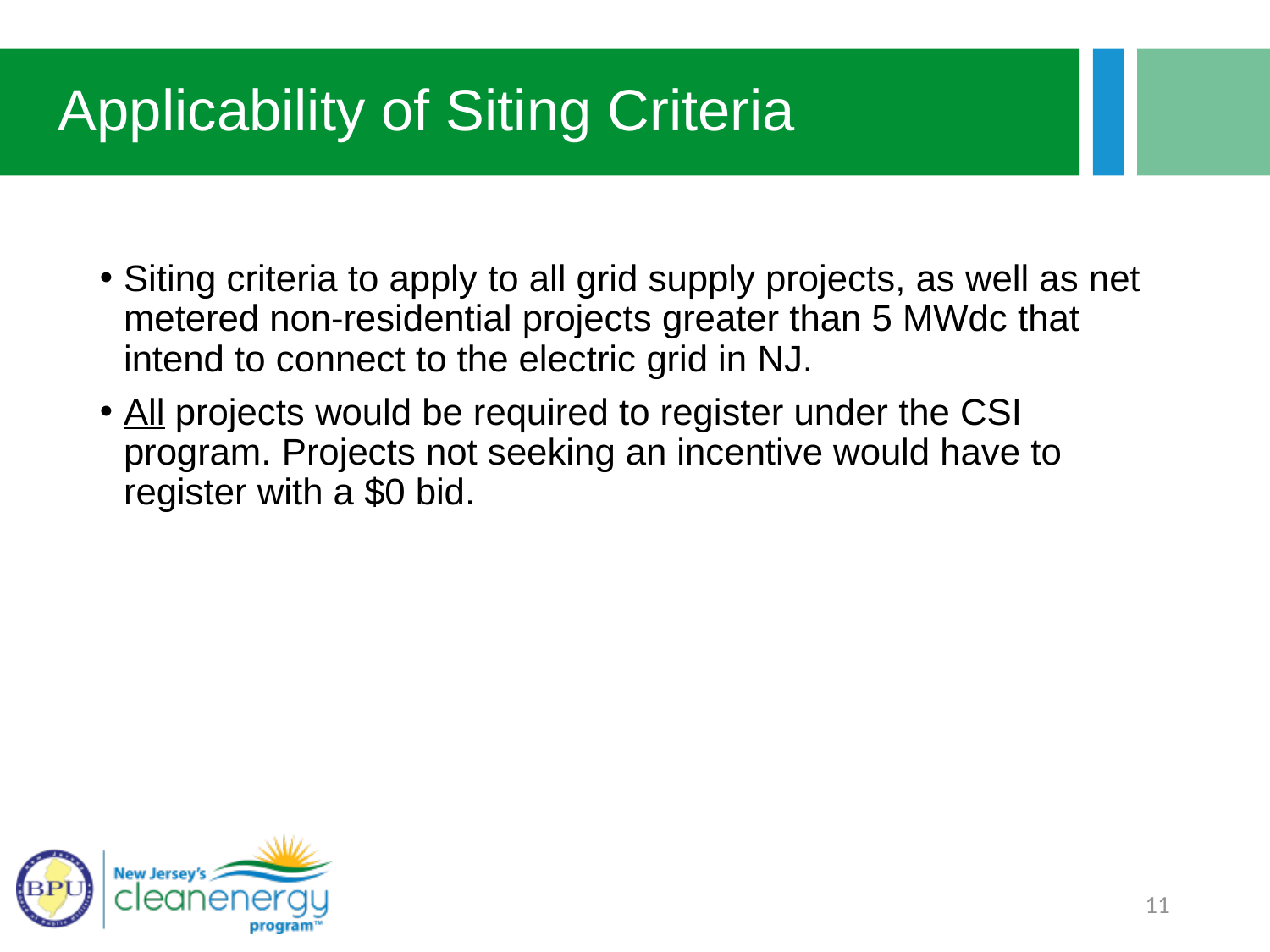

# Applicability of Siting Criteria
Siting criteria to apply to all grid supply projects, as well as net metered non-residential projects greater than 5 MWdc that intend to connect to the electric grid in NJ.
All projects would be required to register under the CSI program. Projects not seeking an incentive would have to register with a $0 bid.
11